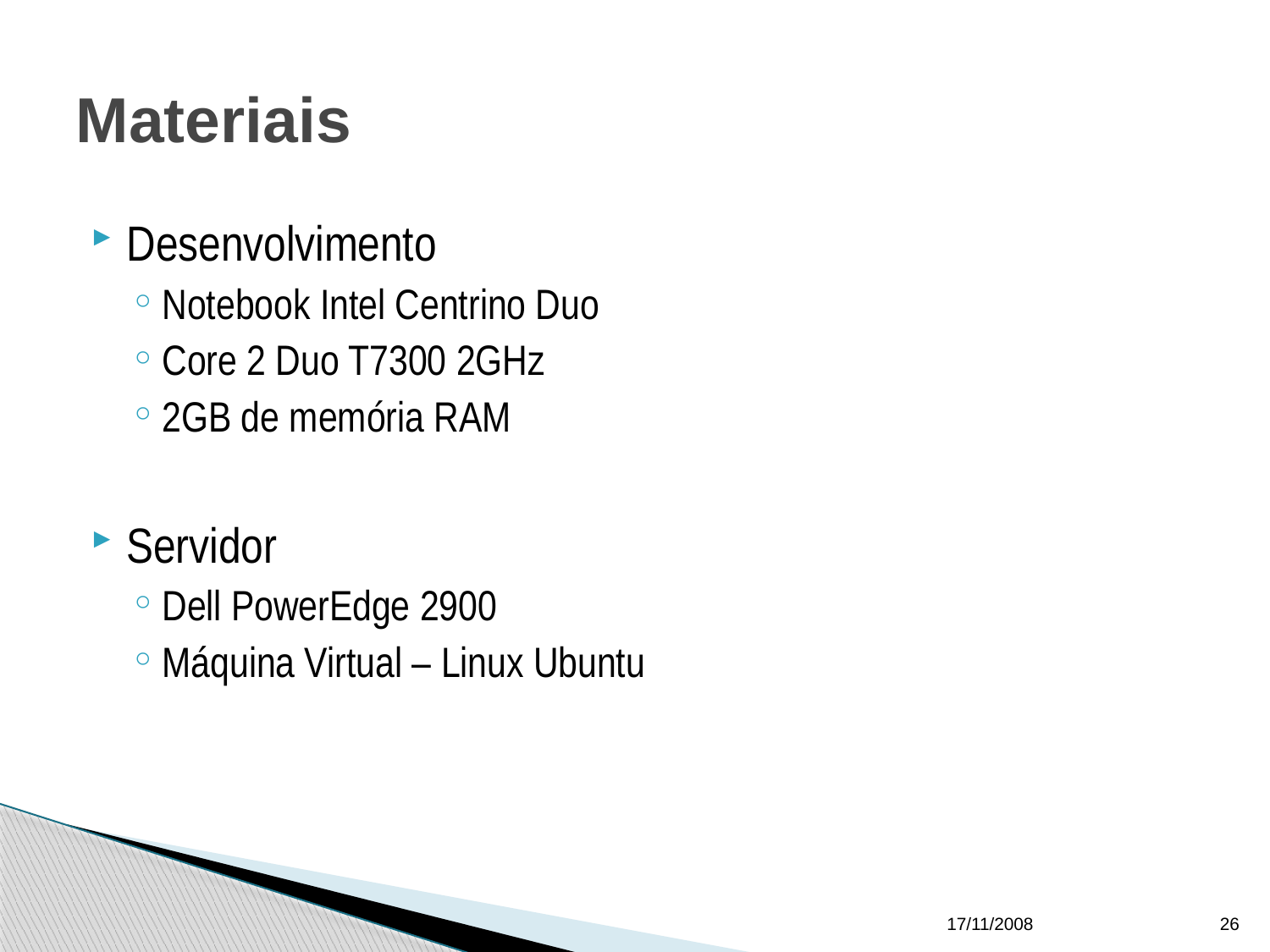

# Materiais
Desenvolvimento
Notebook Intel Centrino Duo
Core 2 Duo T7300 2GHz
2GB de memória RAM

Servidor
Dell PowerEdge 2900
Máquina Virtual – Linux Ubuntu
17/11/2008
26